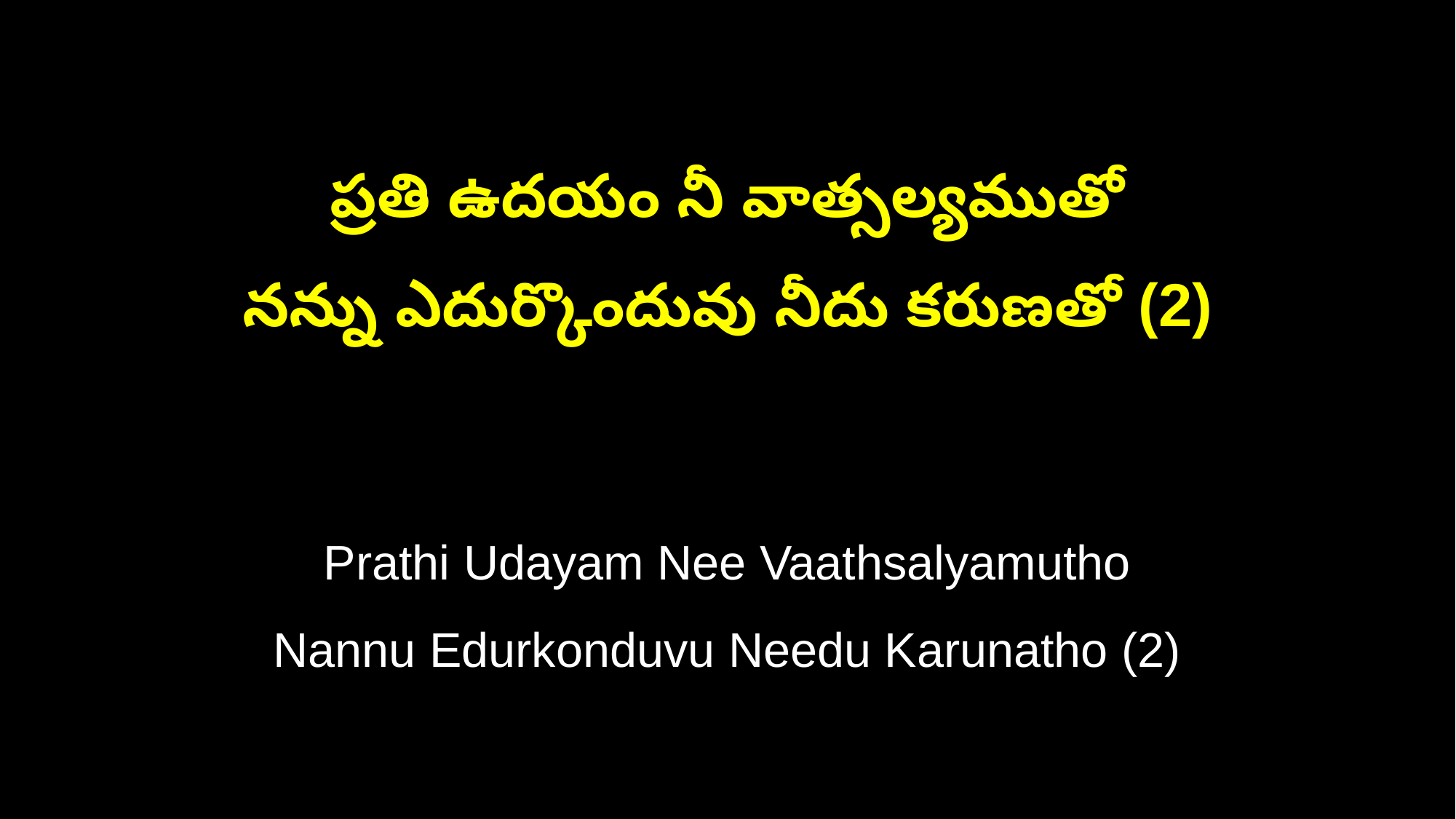

ప్రతి ఉదయం నీ వాత్సల్యముతో
నన్ను ఎదుర్కొందువు నీదు కరుణతో (2)
Prathi Udayam Nee Vaathsalyamutho
Nannu Edurkonduvu Needu Karunatho (2)